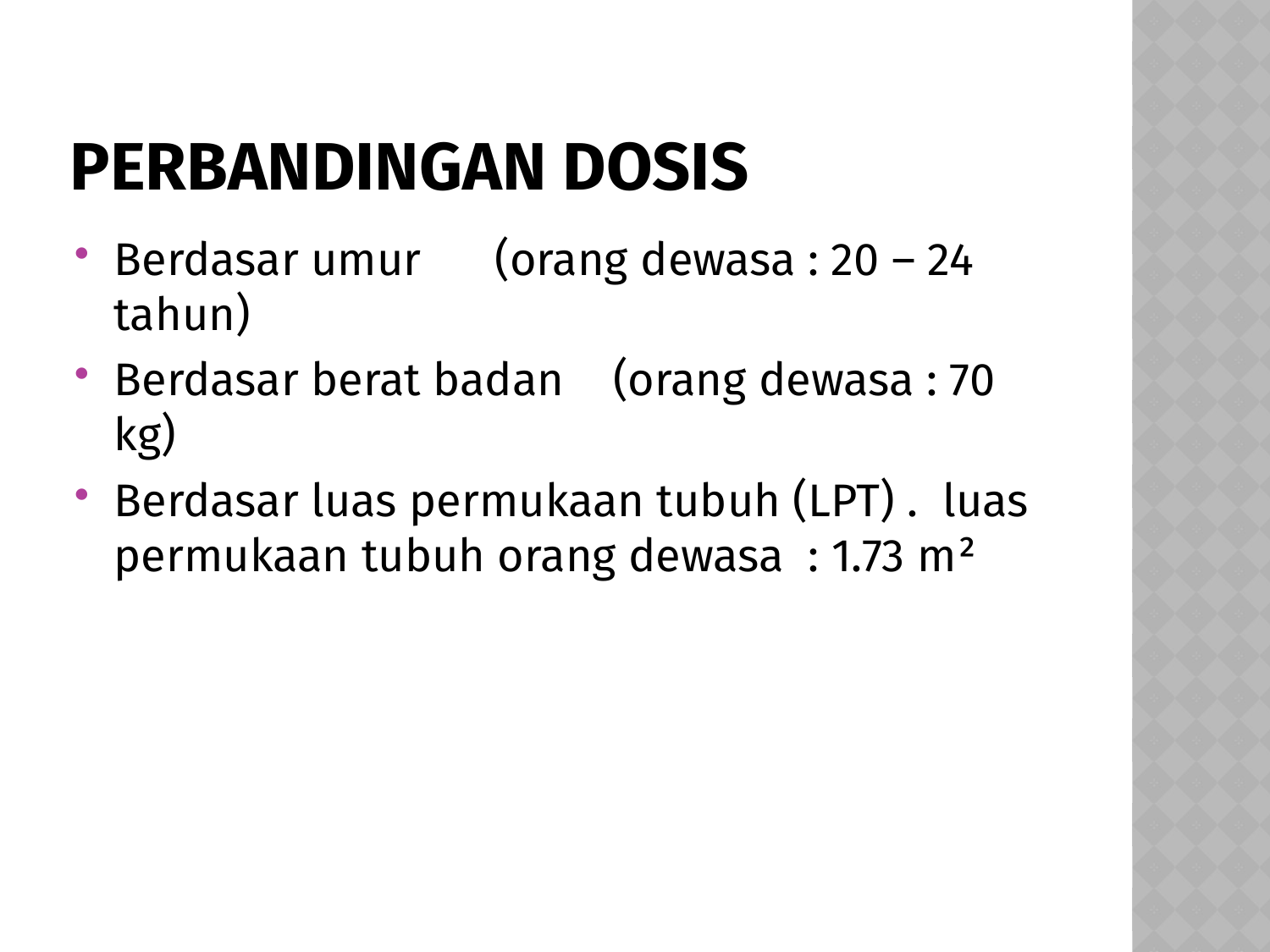

# PERBANDINGAN DOSIS
Berdasar umur      (orang dewasa : 20 – 24 tahun)
Berdasar berat badan    (orang dewasa : 70 kg)
Berdasar luas permukaan tubuh (LPT) .  luas permukaan tubuh orang dewasa  : 1.73 m²